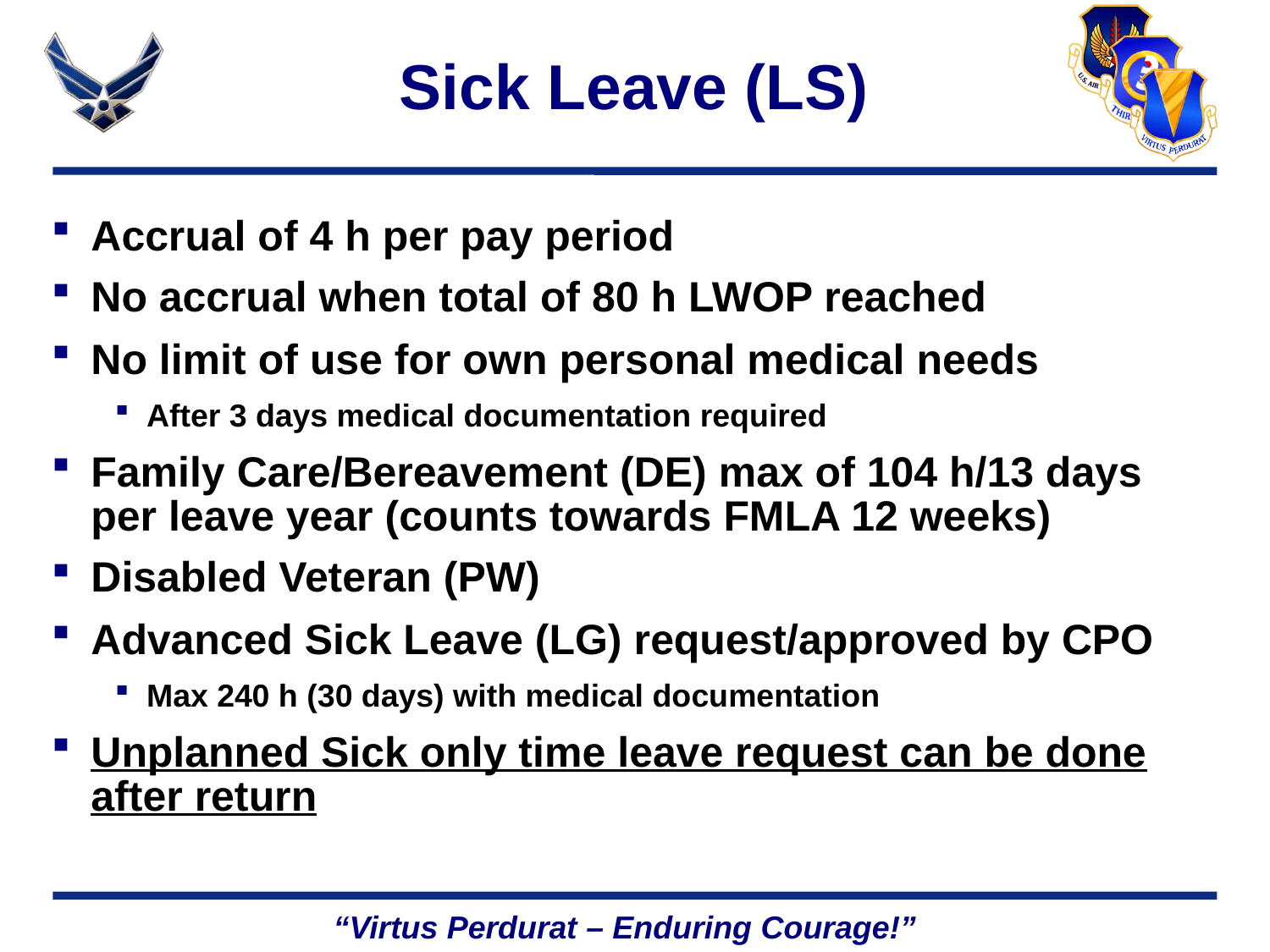

# Sick Leave (LS)
Accrual of 4 h per pay period
No accrual when total of 80 h LWOP reached
No limit of use for own personal medical needs
After 3 days medical documentation required
Family Care/Bereavement (DE) max of 104 h/13 days per leave year (counts towards FMLA 12 weeks)
Disabled Veteran (PW)
Advanced Sick Leave (LG) request/approved by CPO
Max 240 h (30 days) with medical documentation
Unplanned Sick only time leave request can be done after return